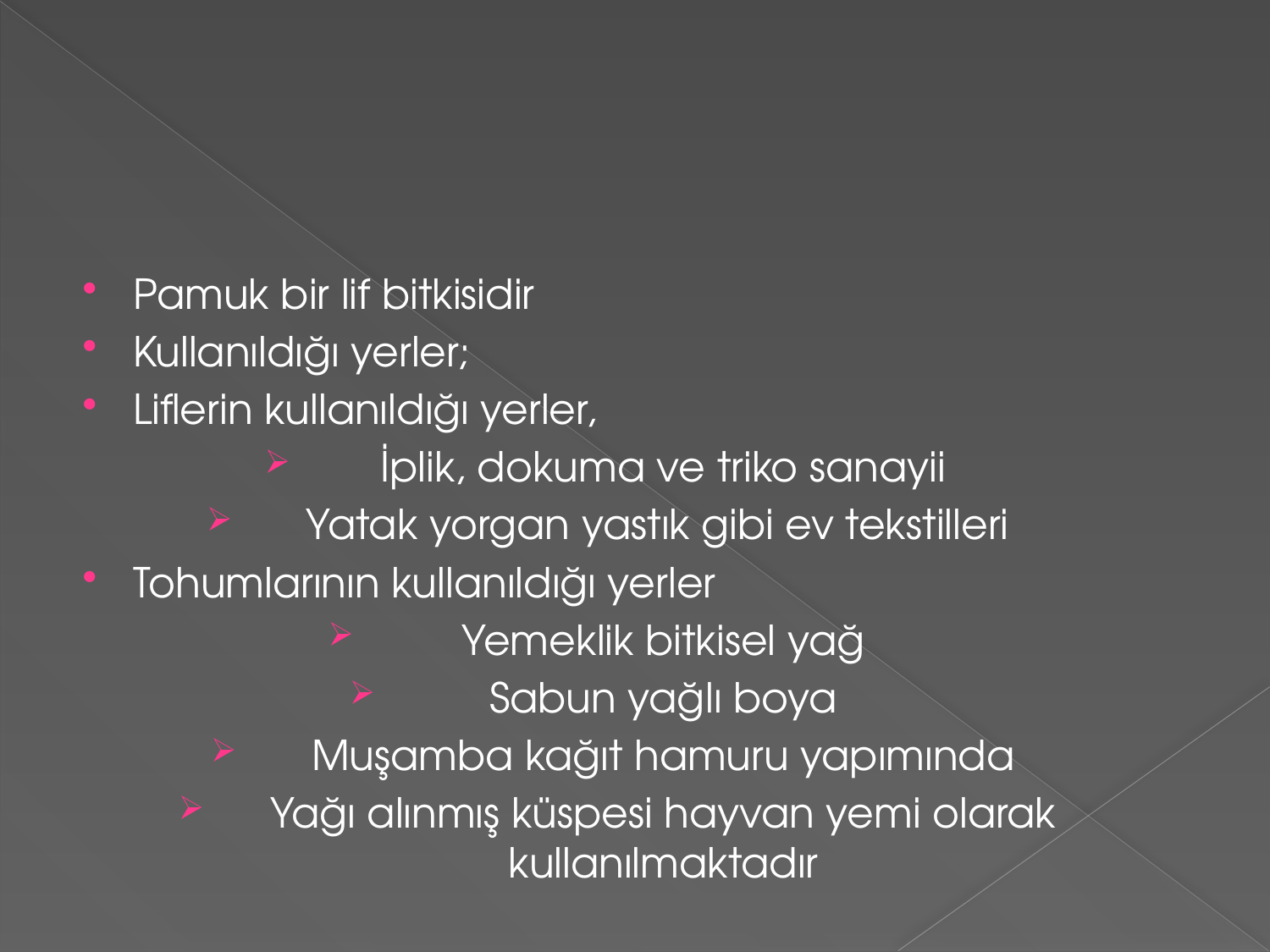

#
Pamuk bir lif bitkisidir
Kullanıldığı yerler;
Liflerin kullanıldığı yerler,
İplik, dokuma ve triko sanayii
Yatak yorgan yastık gibi ev tekstilleri
Tohumlarının kullanıldığı yerler
Yemeklik bitkisel yağ
Sabun yağlı boya
Muşamba kağıt hamuru yapımında
Yağı alınmış küspesi hayvan yemi olarak kullanılmaktadır